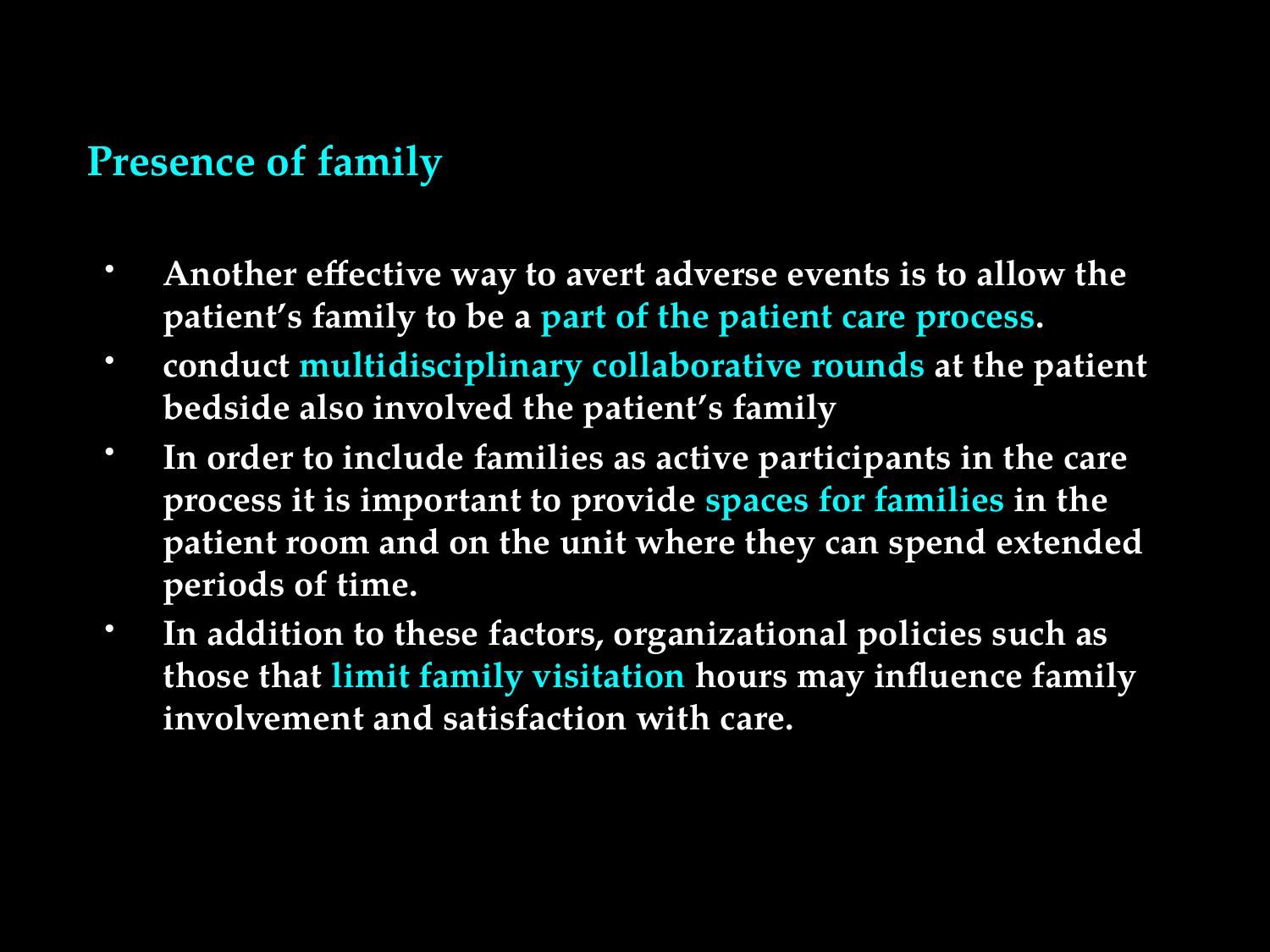

Presence of family

Another effective way to avert adverse events is to allow the patient’s family to be a part of the patient care process.
conduct multidisciplinary collaborative rounds at the patient bedside also involved the patient’s family
In order to include families as active participants in the care process it is important to provide spaces for families in the patient room and on the unit where they can spend extended periods of time.
In addition to these factors, organizational policies such as those that limit family visitation hours may influence family involvement and satisfaction with care.